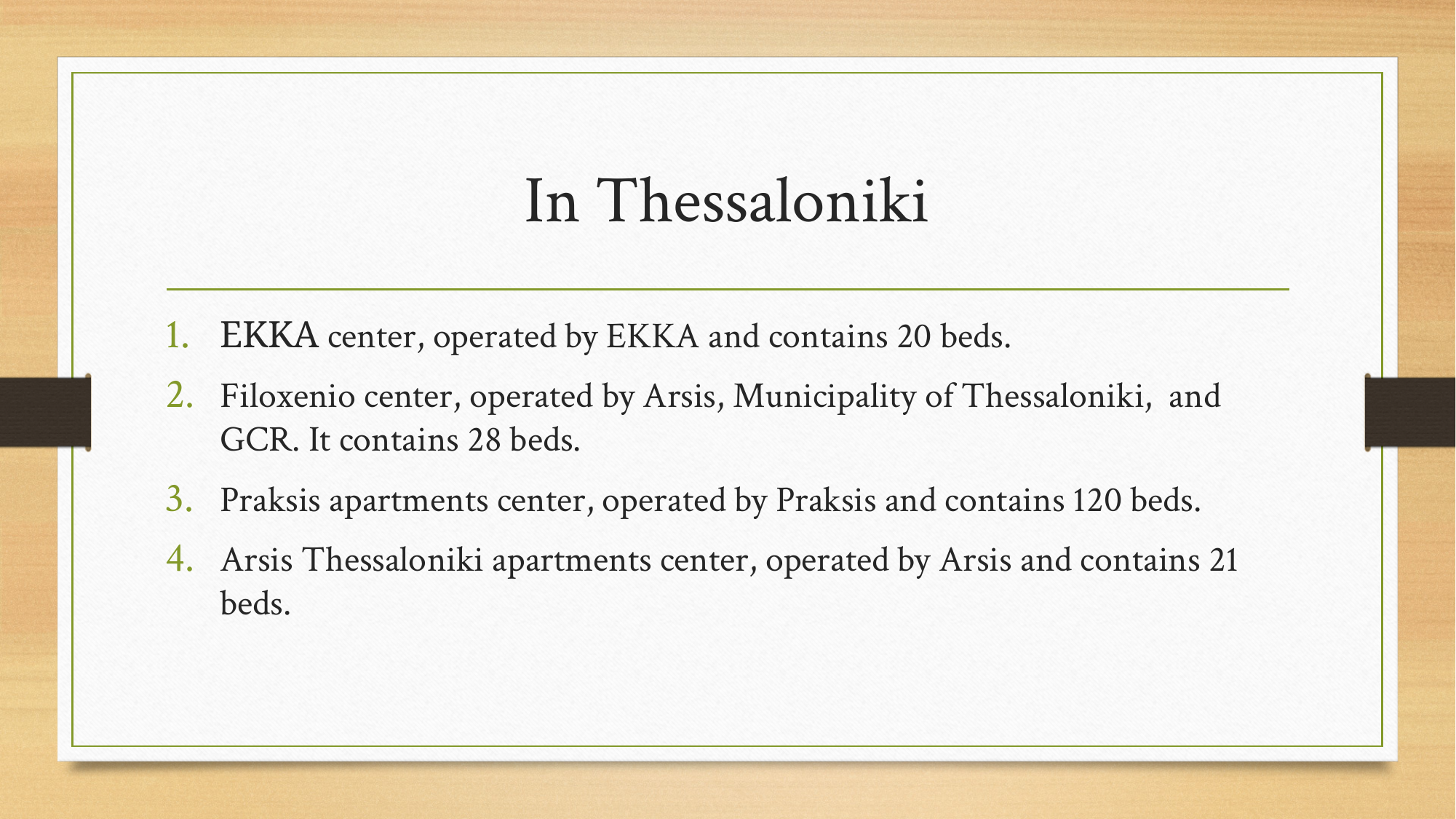

# In Thessaloniki
ΕΚΚΑ center, operated by EKKA and contains 20 beds.
Filoxenio center, operated by Arsis, Municipality of Thessaloniki,  and GCR. It contains 28 beds.
Praksis apartments center, operated by Praksis and contains 120 beds.
Arsis Thessaloniki apartments center, operated by Arsis and contains 21 beds.